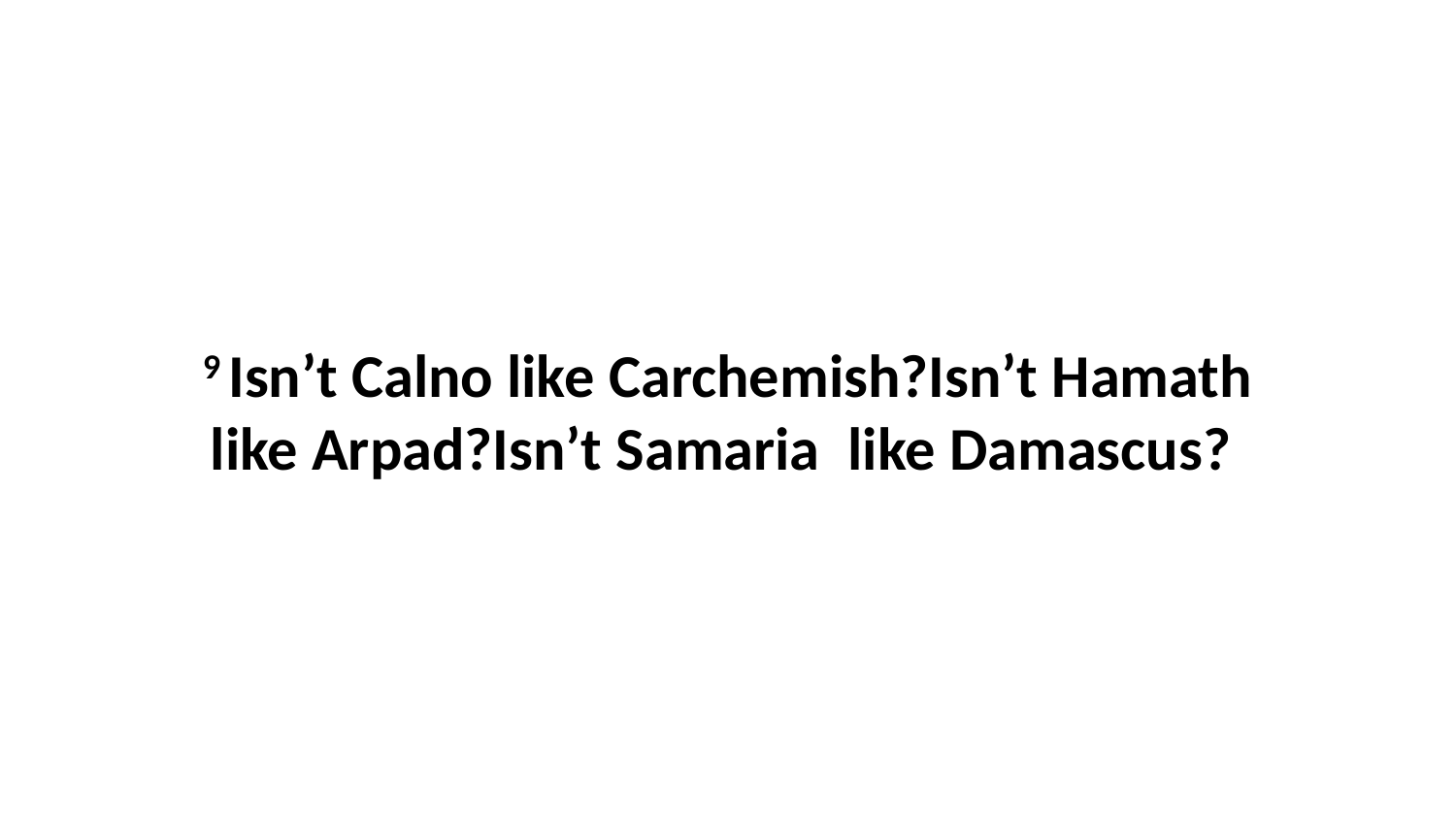

9 Isn’t Calno like Carchemish?Isn’t Hamath like Arpad?Isn’t Samaria  like Damascus?